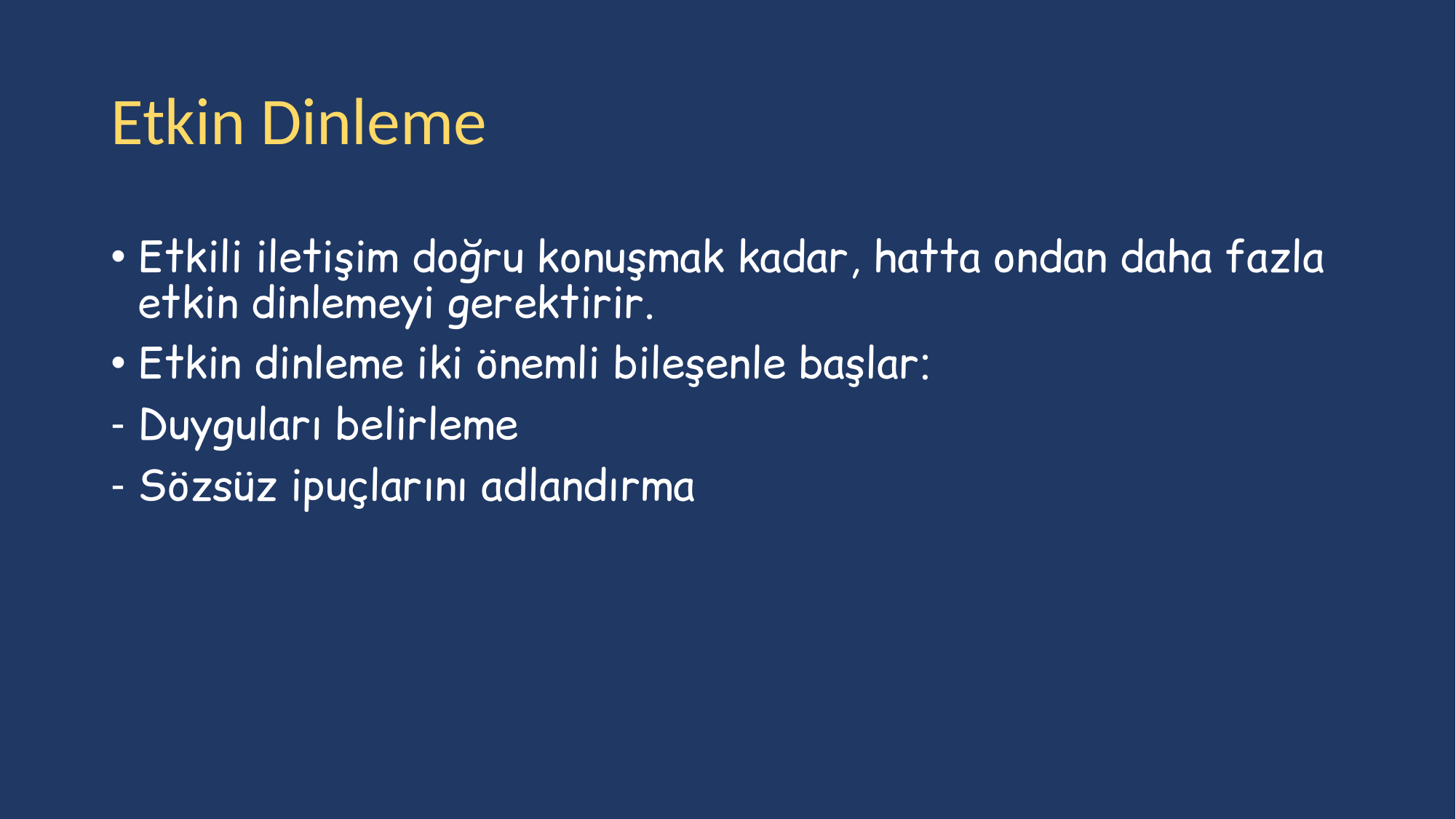

# Etkin Dinleme
Etkili iletişim doğru konuşmak kadar, hatta ondan daha fazla etkin dinlemeyi gerektirir.
Etkin dinleme iki önemli bileşenle başlar:
Duyguları belirleme
Sözsüz ipuçlarını adlandırma